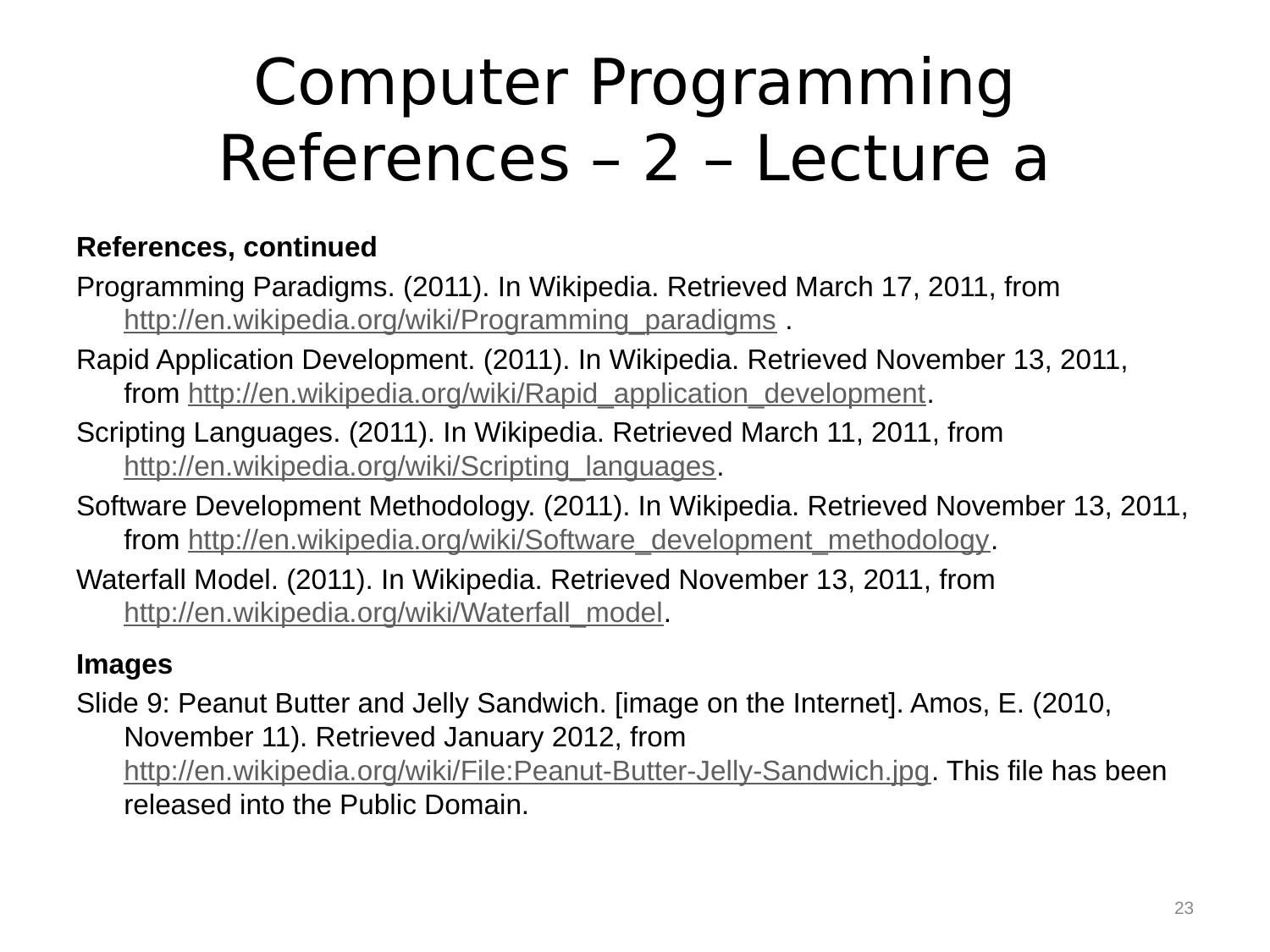

# Computer Programming References – 2 – Lecture a
References, continued
Programming Paradigms. (2011). In Wikipedia. Retrieved March 17, 2011, from http://en.wikipedia.org/wiki/Programming_paradigms .
Rapid Application Development. (2011). In Wikipedia. Retrieved November 13, 2011, from http://en.wikipedia.org/wiki/Rapid_application_development.
Scripting Languages. (2011). In Wikipedia. Retrieved March 11, 2011, from http://en.wikipedia.org/wiki/Scripting_languages.
Software Development Methodology. (2011). In Wikipedia. Retrieved November 13, 2011, from http://en.wikipedia.org/wiki/Software_development_methodology.
Waterfall Model. (2011). In Wikipedia. Retrieved November 13, 2011, from http://en.wikipedia.org/wiki/Waterfall_model.
Images
Slide 9: Peanut Butter and Jelly Sandwich. [image on the Internet]. Amos, E. (2010, November 11). Retrieved January 2012, from http://en.wikipedia.org/wiki/File:Peanut-Butter-Jelly-Sandwich.jpg. This file has been released into the Public Domain.
23